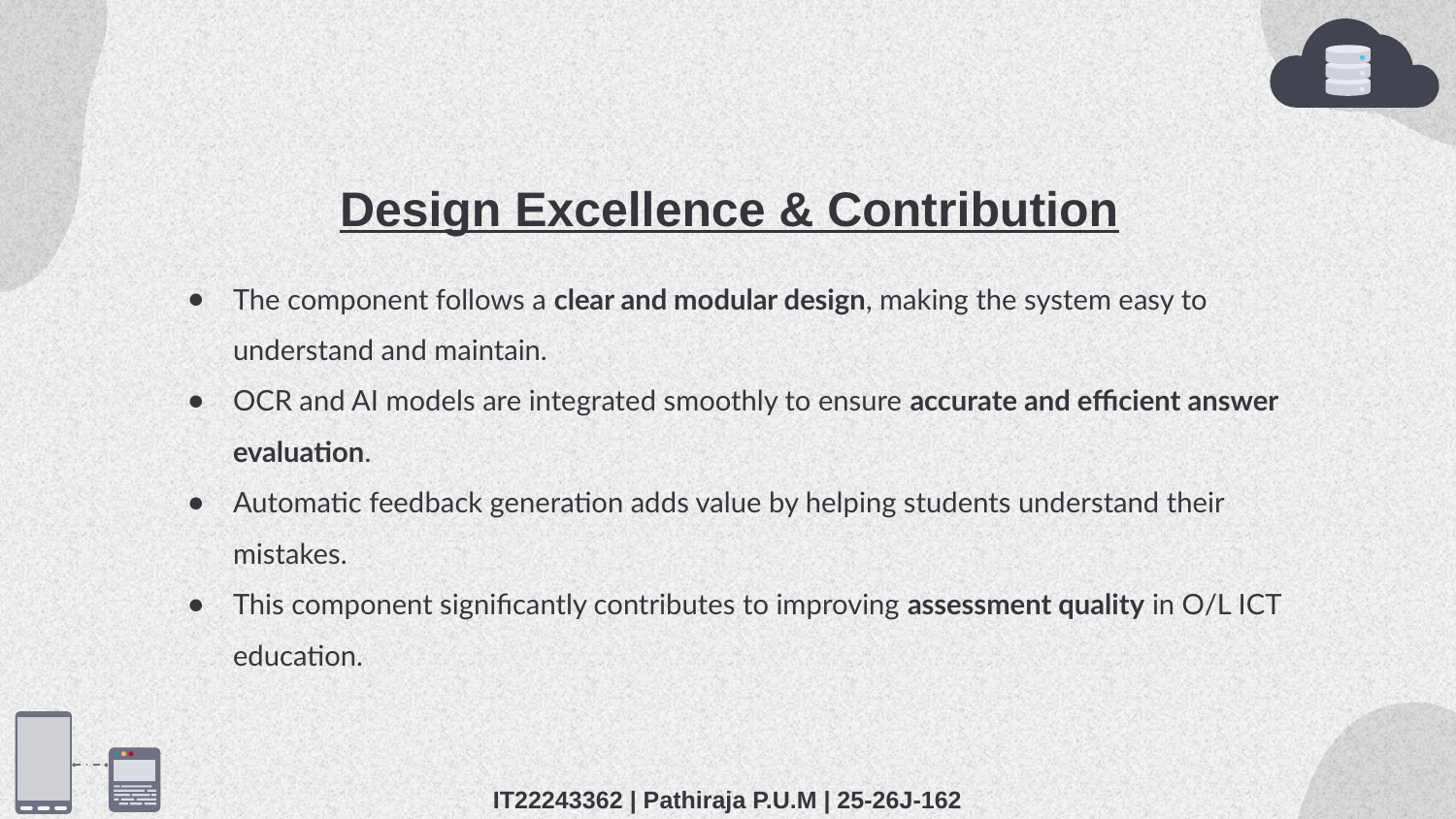

# Design Excellence & Contribution
The component follows a clear and modular design, making the system easy to understand and maintain.
OCR and AI models are integrated smoothly to ensure accurate and efficient answer evaluation.
Automatic feedback generation adds value by helping students understand their mistakes.
This component significantly contributes to improving assessment quality in O/L ICT education.
IT22243362 | Pathiraja P.U.M | 25-26J-162